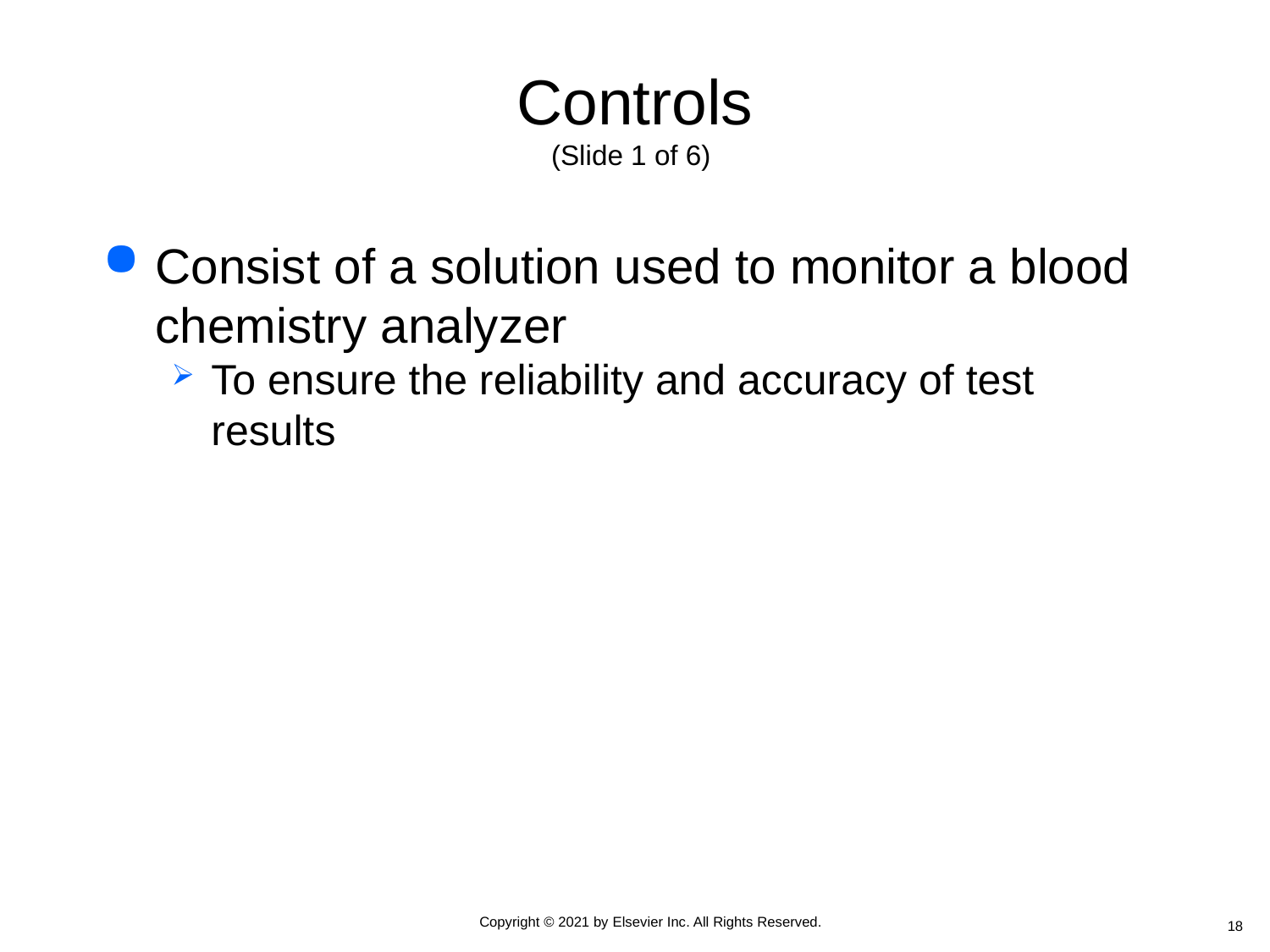

# Controls (Slide 1 of 6)
Consist of a solution used to monitor a blood chemistry analyzer
To ensure the reliability and accuracy of test results

18